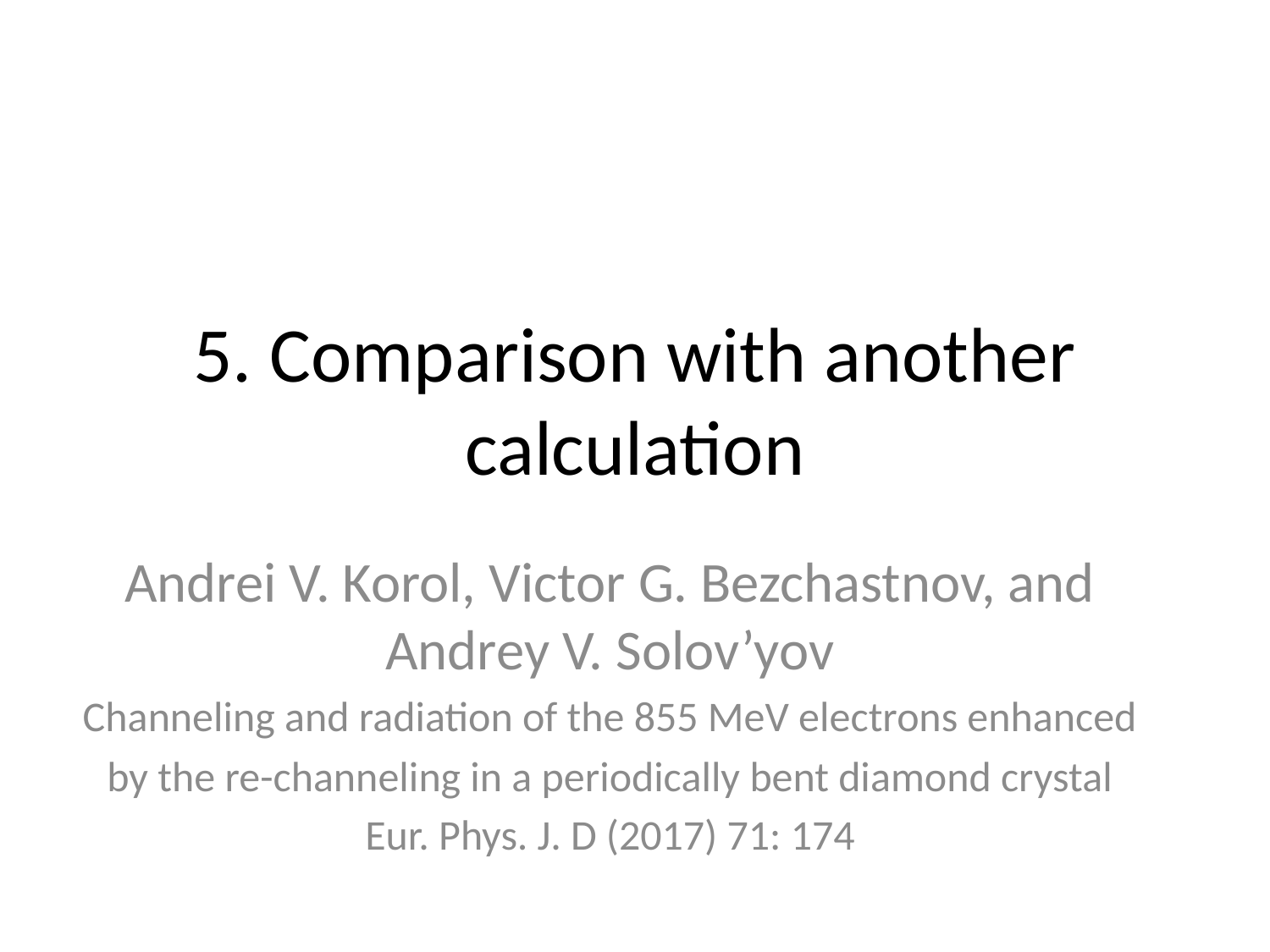

# 5. Comparison with another calculation
Andrei V. Korol, Victor G. Bezchastnov, and Andrey V. Solov’yov
Channeling and radiation of the 855 MeV electrons enhanced
by the re-channeling in a periodically bent diamond crystal
Eur. Phys. J. D (2017) 71: 174